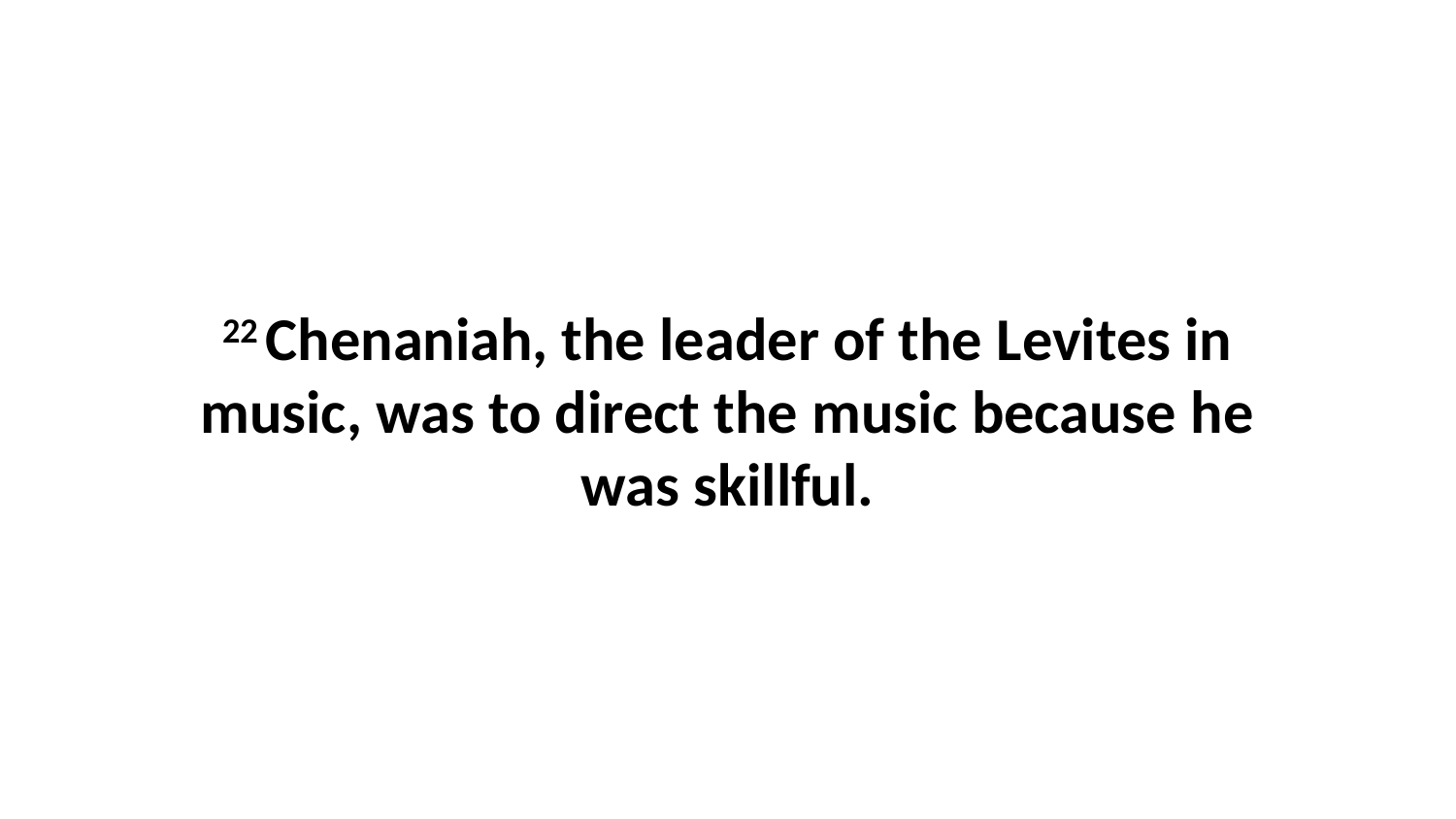

22 Chenaniah, the leader of the Levites in music, was to direct the music because he was skillful.